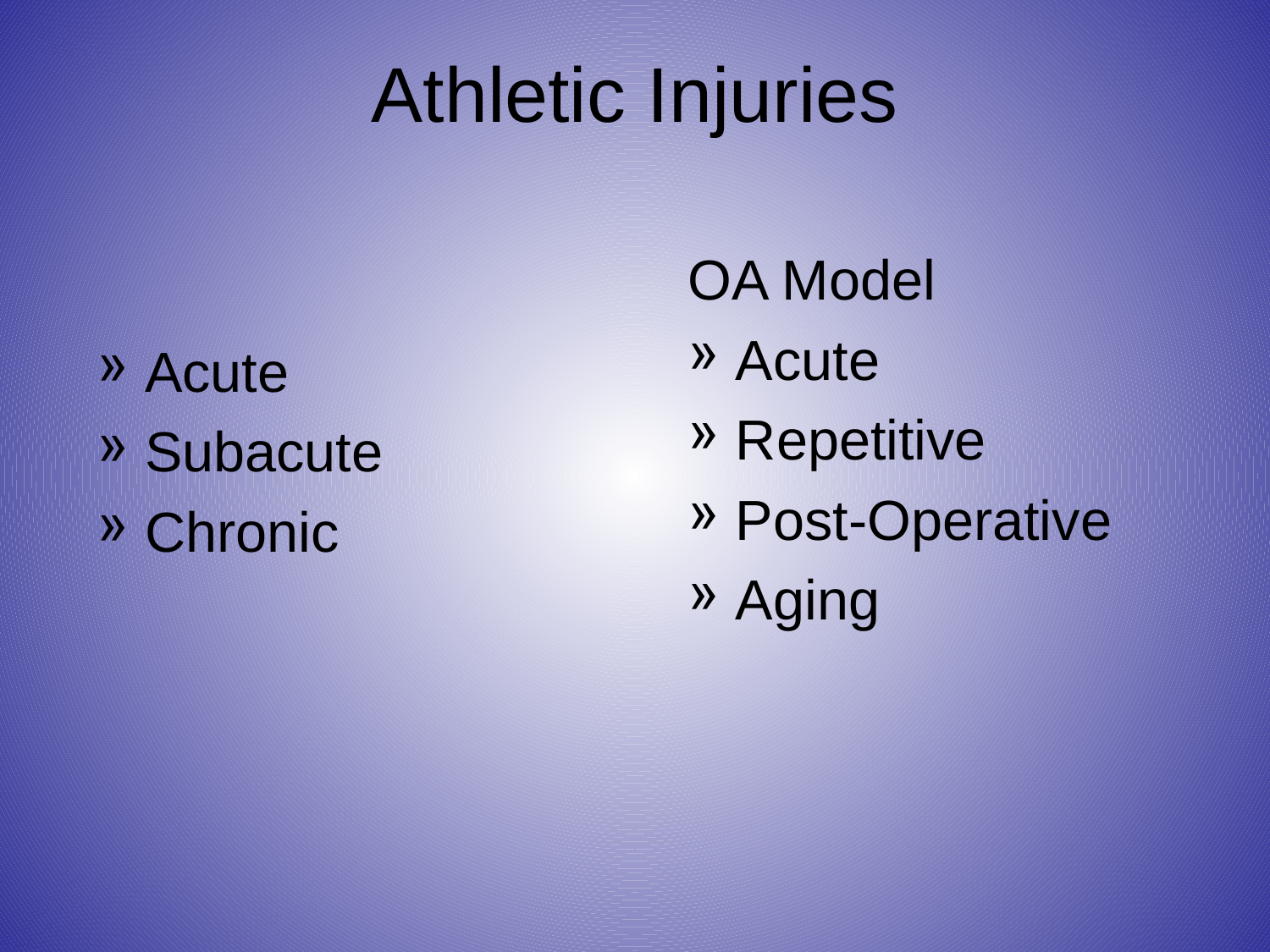

# Athletic Injuries
OA Model
Acute
Repetitive
Post-Operative
Aging

Acute
Subacute
Chronic